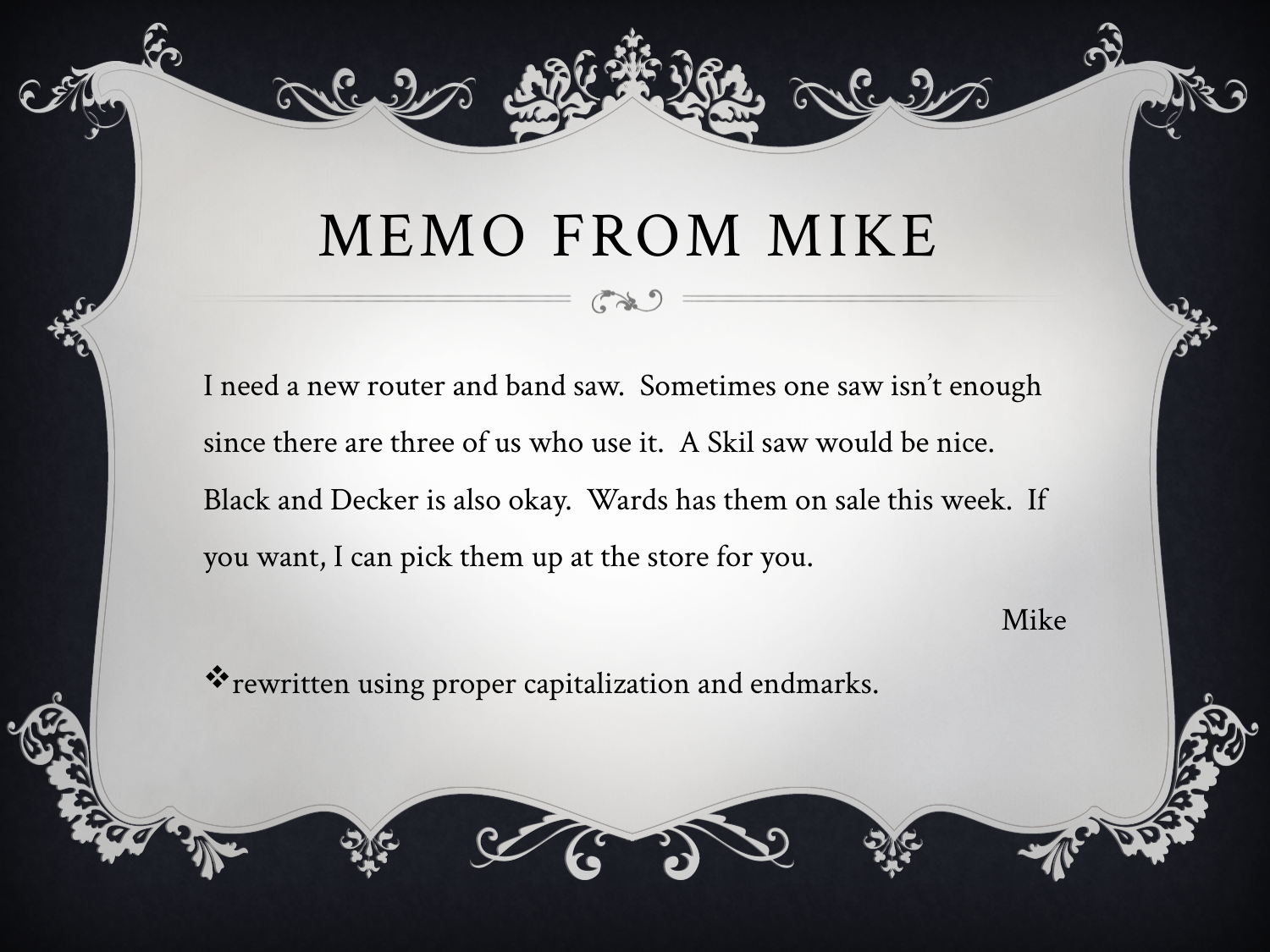

# Memo from Mike
I need a new router and band saw.  Sometimes one saw isn’t enough since there are three of us who use it.  A Skil saw would be nice. Black and Decker is also okay.  Wards has them on sale this week.  If you want, I can pick them up at the store for you.
Mike
rewritten using proper capitalization and endmarks.